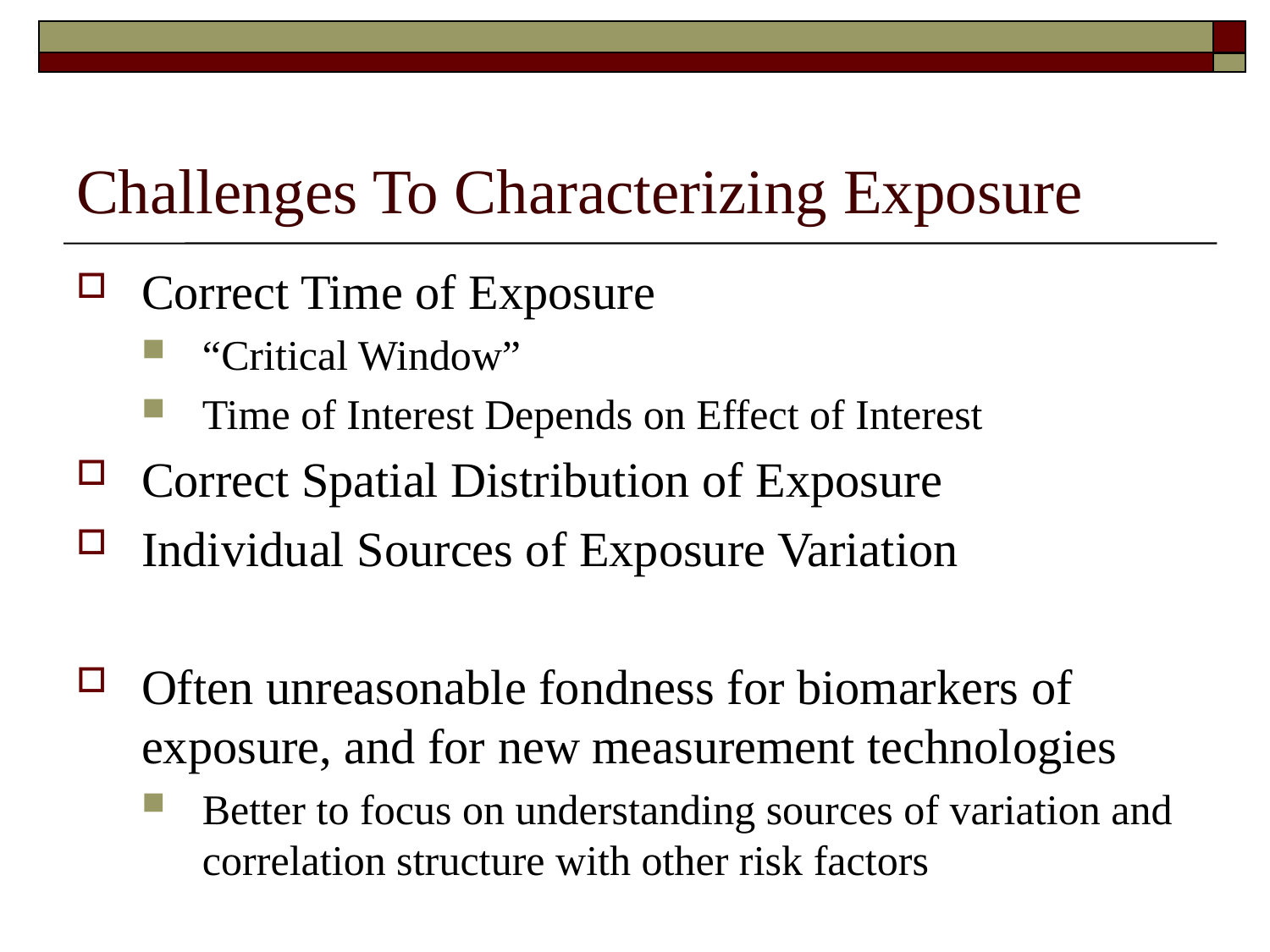

# Challenges To Characterizing Exposure
Correct Time of Exposure
“Critical Window”
Time of Interest Depends on Effect of Interest
Correct Spatial Distribution of Exposure
Individual Sources of Exposure Variation

Often unreasonable fondness for biomarkers of exposure, and for new measurement technologies
Better to focus on understanding sources of variation and correlation structure with other risk factors